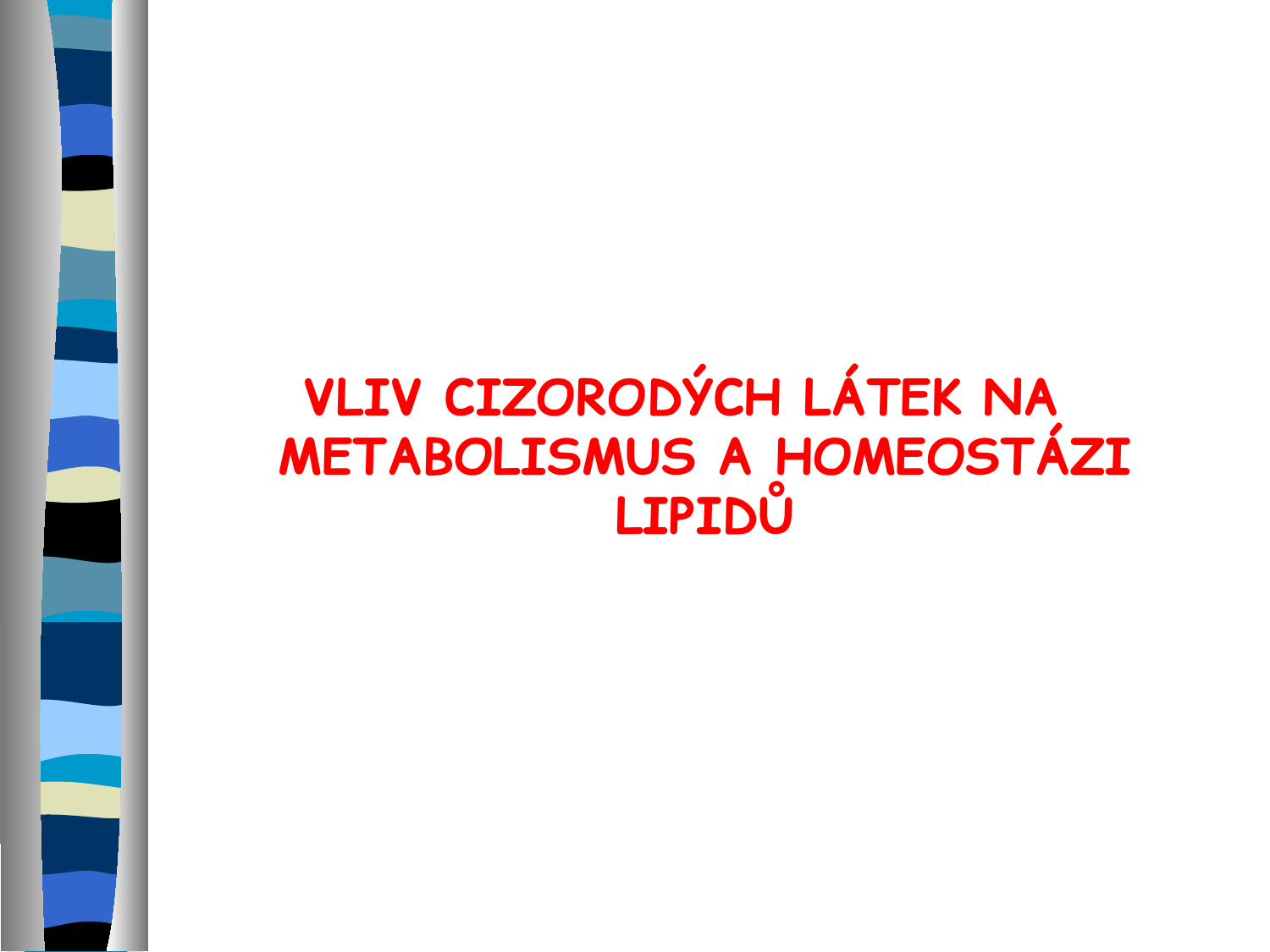

VLIV CIZORODÝCH LÁTEK NA METABOLISMUS A HOMEOSTÁZI LIPIDŮ